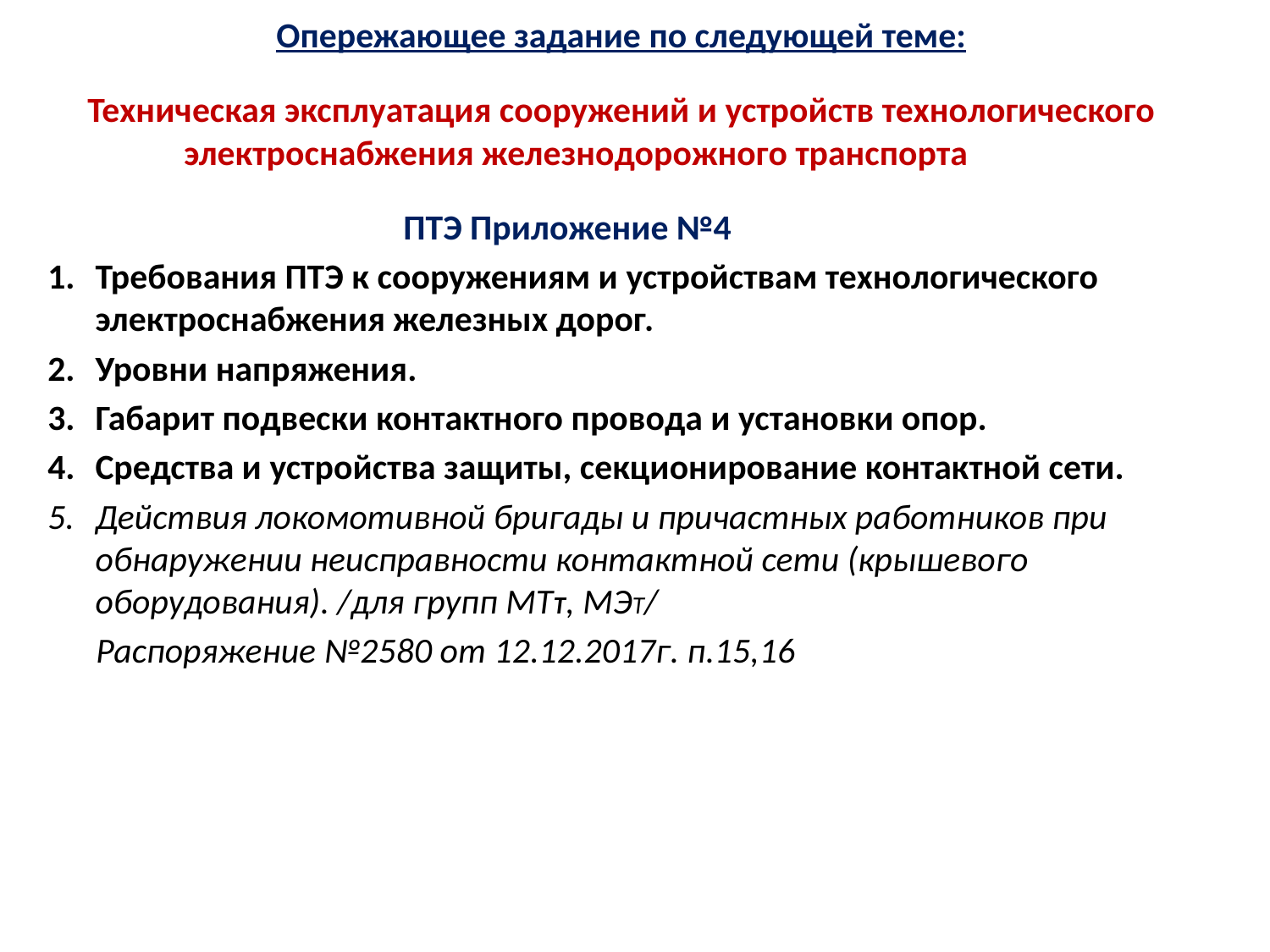

# Опережающее задание по следующей теме:
Техническая эксплуатация сооружений и устройств технологического
            электроснабжения железнодорожного транспорта
                                                            ПТЭ Приложение №4
Требования ПТЭ к сооружениям и устройствам технологического электроснабжения железных дорог.
Уровни напряжения.
Габарит подвески контактного провода и установки опор.
Средства и устройства защиты, секционирование контактной сети.
Действия локомотивной бригады и причастных работников при обнаружении неисправности контактной сети (крышевого оборудования). /для групп МТТ, МЭТ/
      Распоряжение №2580 от 12.12.2017г. п.15,16